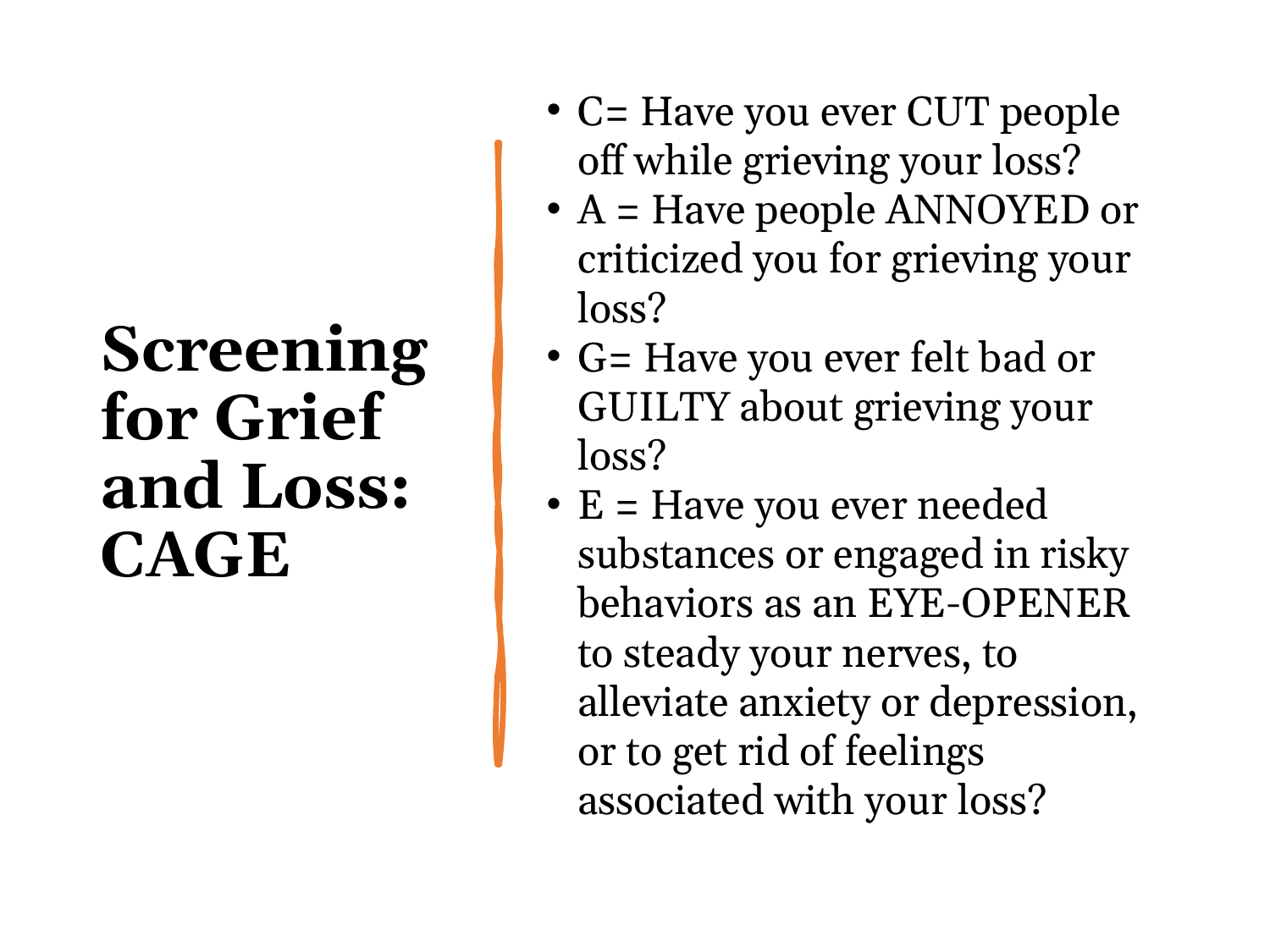

# Screening for Grief and Loss:  CAGE
C= Have you ever CUT people off while grieving your loss?
A = Have people ANNOYED or criticized you for grieving your loss?
G= Have you ever felt bad or GUILTY about grieving your loss?
E = Have you ever needed substances or engaged in risky behaviors as an EYE-OPENER to steady your nerves, to alleviate anxiety or depression, or to get rid of feelings associated with your loss?